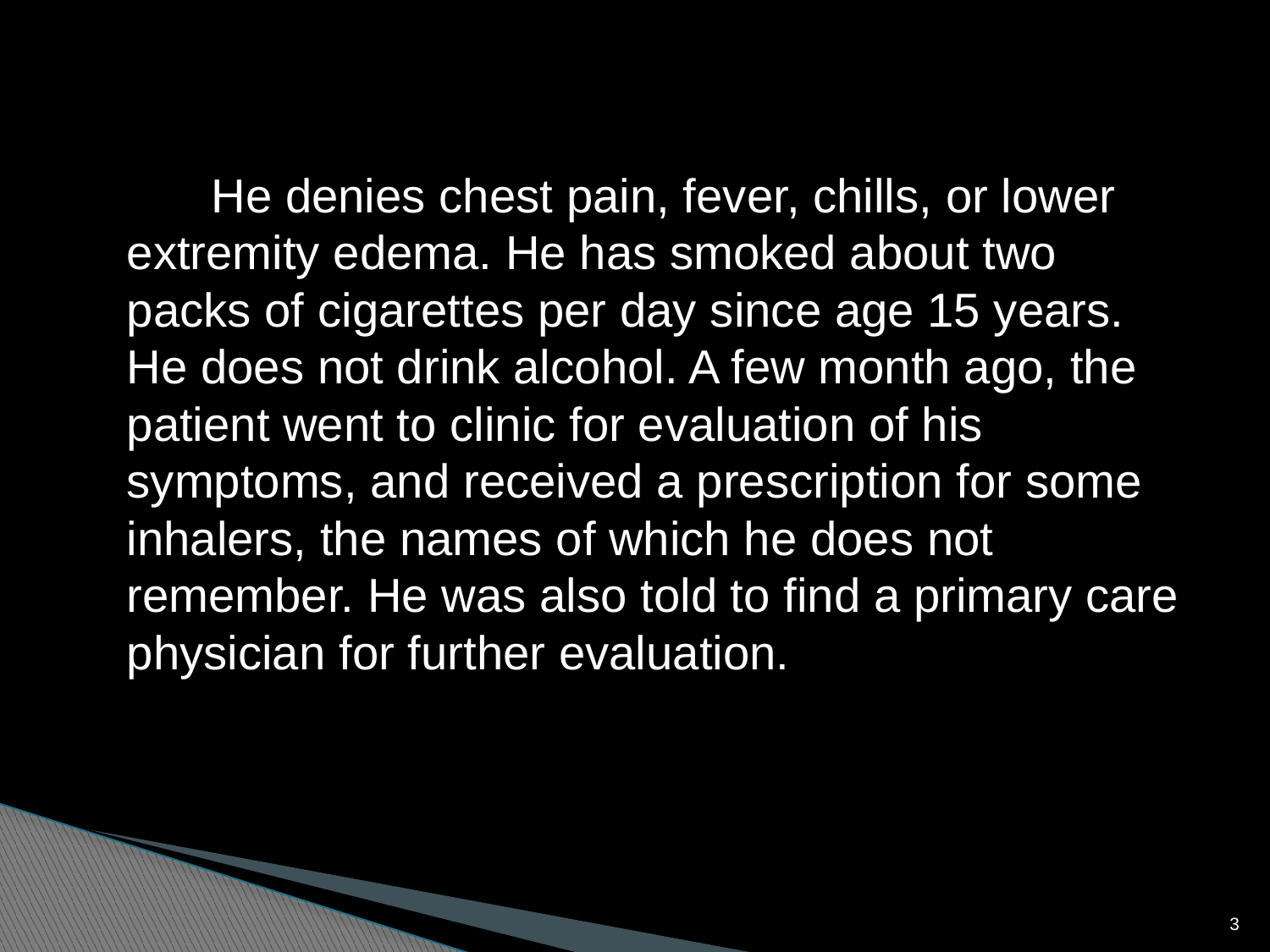

He denies chest pain, fever, chills, or lower extremity edema. He has smoked about two packs of cigarettes per day since age 15 years. He does not drink alcohol. A few month ago, the patient went to clinic for evaluation of his symptoms, and received a prescription for some inhalers, the names of which he does not remember. He was also told to find a primary care physician for further evaluation.
3